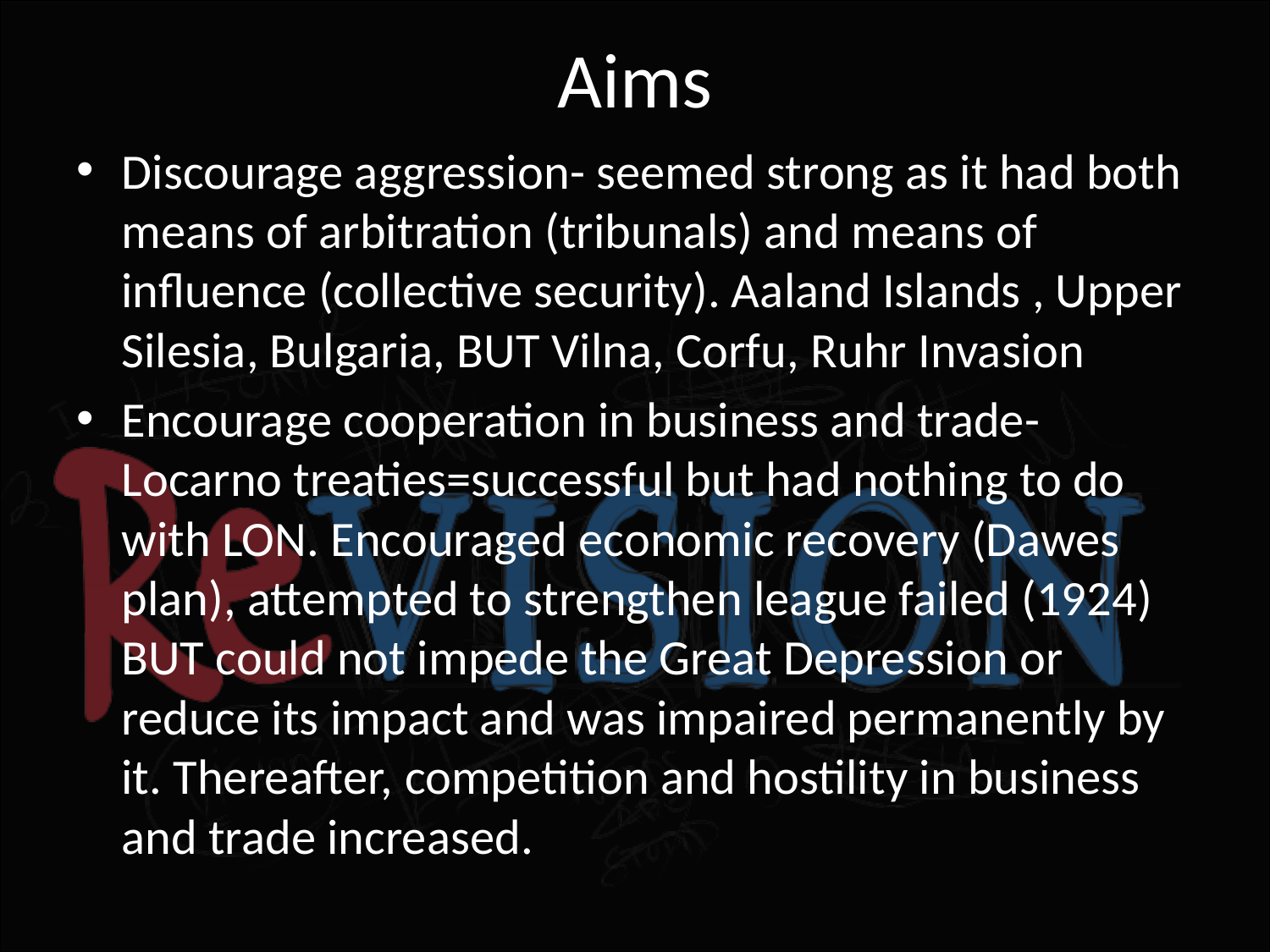

# Aims
Discourage aggression- seemed strong as it had both means of arbitration (tribunals) and means of influence (collective security). Aaland Islands , Upper Silesia, Bulgaria, BUT Vilna, Corfu, Ruhr Invasion
Encourage cooperation in business and trade- Locarno treaties=successful but had nothing to do with LON. Encouraged economic recovery (Dawes plan), attempted to strengthen league failed (1924) BUT could not impede the Great Depression or reduce its impact and was impaired permanently by it. Thereafter, competition and hostility in business and trade increased.